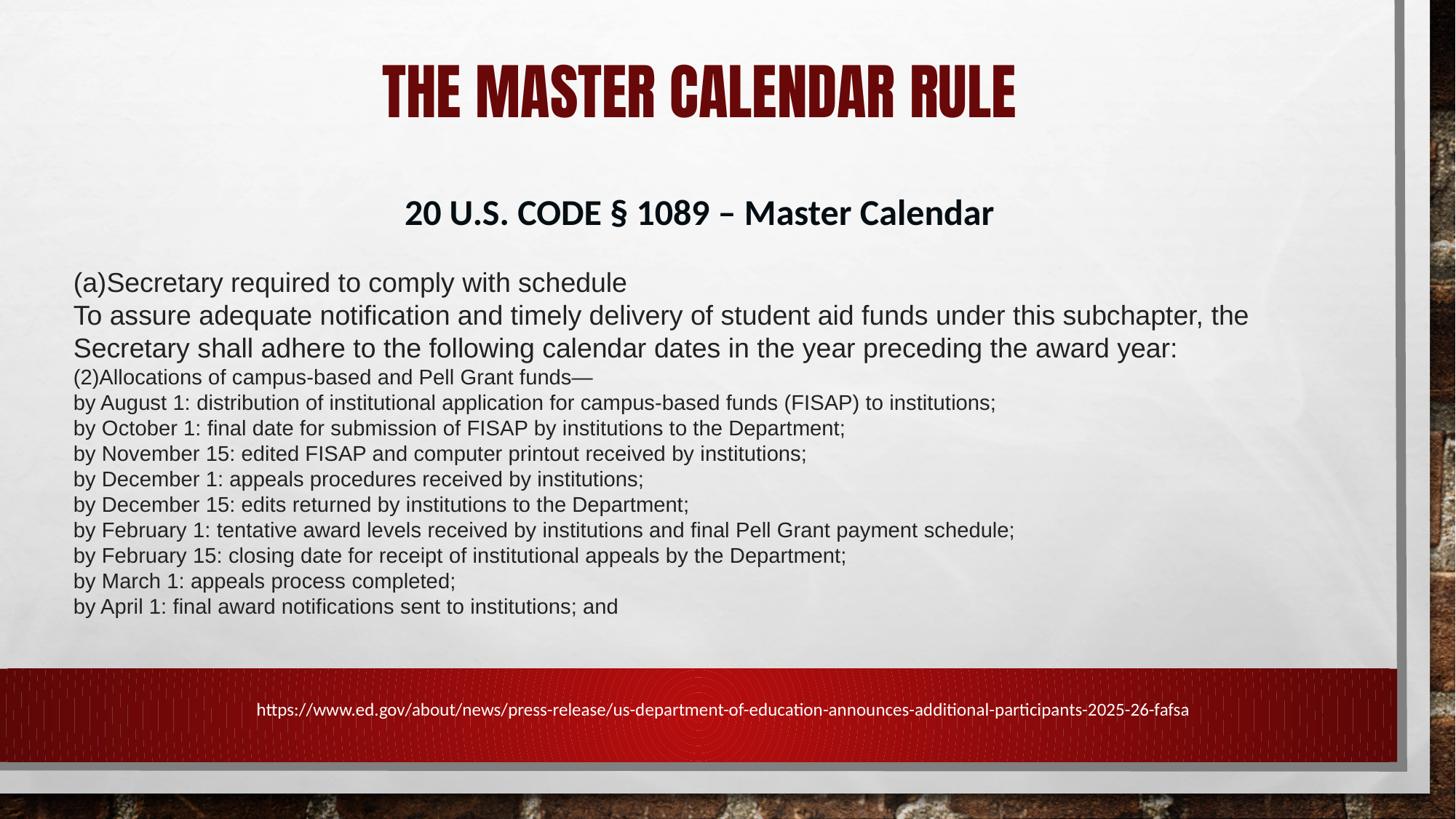

# The MASTER CALENDAR RULE
20 U.S. CODE § 1089 – Master Calendar

(a)Secretary required to comply with schedule
To assure adequate notification and timely delivery of student aid funds under this subchapter, the Secretary shall adhere to the following calendar dates in the year preceding the award year:
(2)Allocations of campus-based and Pell Grant funds—
by August 1: distribution of institutional application for campus-based funds (FISAP) to institutions;
by October 1: final date for submission of FISAP by institutions to the Department;
by November 15: edited FISAP and computer printout received by institutions;
by December 1: appeals procedures received by institutions;
by December 15: edits returned by institutions to the Department;
by February 1: tentative award levels received by institutions and final Pell Grant payment schedule;
by February 15: closing date for receipt of institutional appeals by the Department;
by March 1: appeals process completed;
by April 1: final award notifications sent to institutions; and
https://www.ed.gov/about/news/press-release/us-department-of-education-announces-additional-participants-2025-26-fafsa